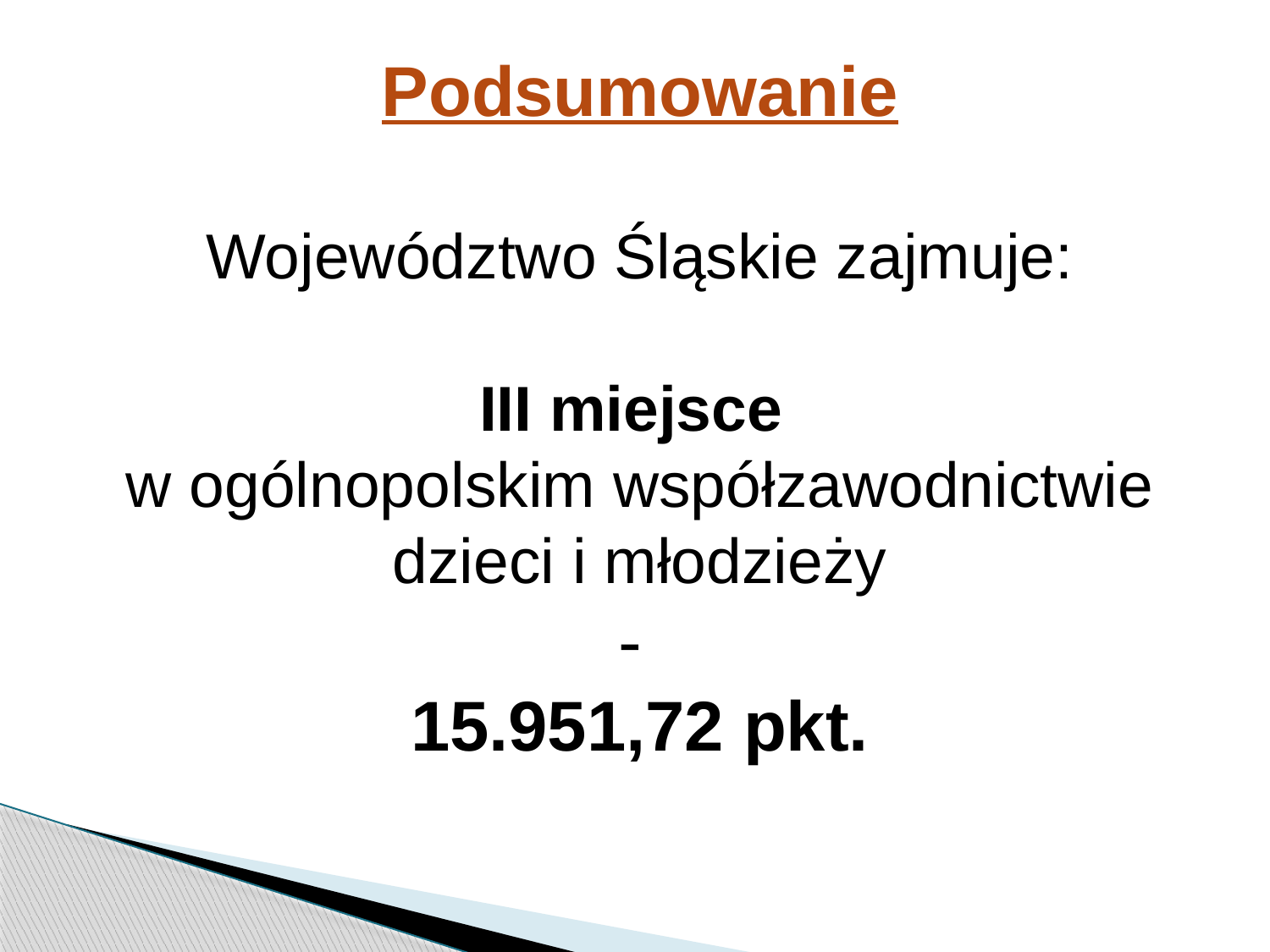

Podsumowanie

Województwo Śląskie zajmuje:

 III miejsce
w ogólnopolskim współzawodnictwie dzieci i młodzieży
-
15.951,72 pkt.